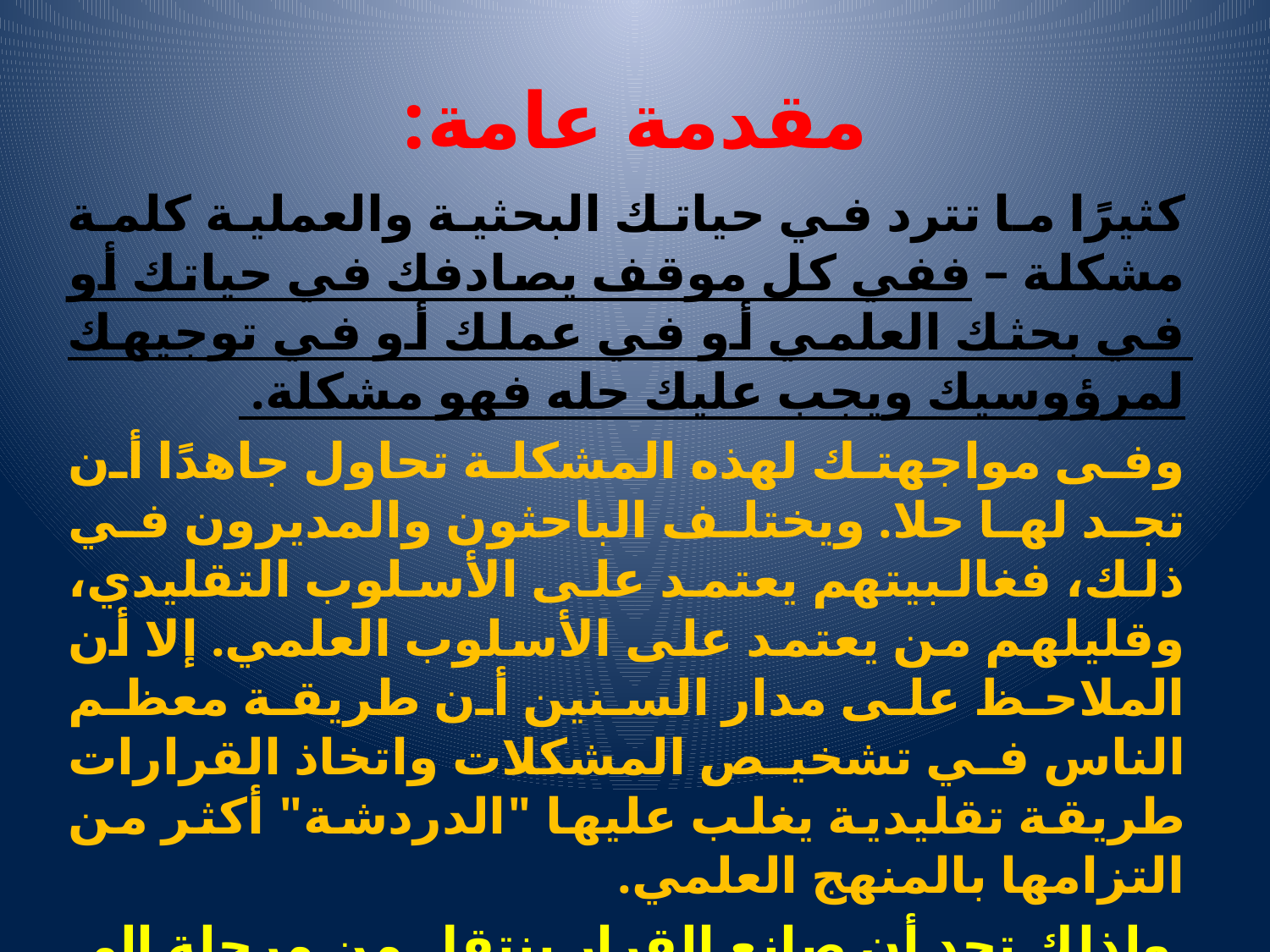

# مقدمة عامة:
كثيرًا ما تترد في حياتك البحثية والعملية كلمة مشكلة – ففي كل موقف يصادفك في حياتك أو في بحثك العلمي أو في عملك أو في توجيهك لمرؤوسيك ويجب عليك حله فهو مشكلة.
وفى مواجهتك لهذه المشكلة تحاول جاهدًا أن تجد لها حلا. ويختلف الباحثون والمديرون في ذلك، فغالبيتهم يعتمد على الأسلوب التقليدي، وقليلهم من يعتمد على الأسلوب العلمي. إلا أن الملاحظ على مدار السنين أن طريقة معظم الناس في تشخيص المشكلات واتخاذ القرارات طريقة تقليدية يغلب عليها "الدردشة" أكثر من التزامها بالمنهج العلمي.
 ولذلك تجد أن صانع القرار ينتقل من مرحلة إلى أخرى ثم يعود إلى المرحلة الأولى وغالبا ما لا تكون هذه  القرارات رشيدة لغياب المنهج العلمي .